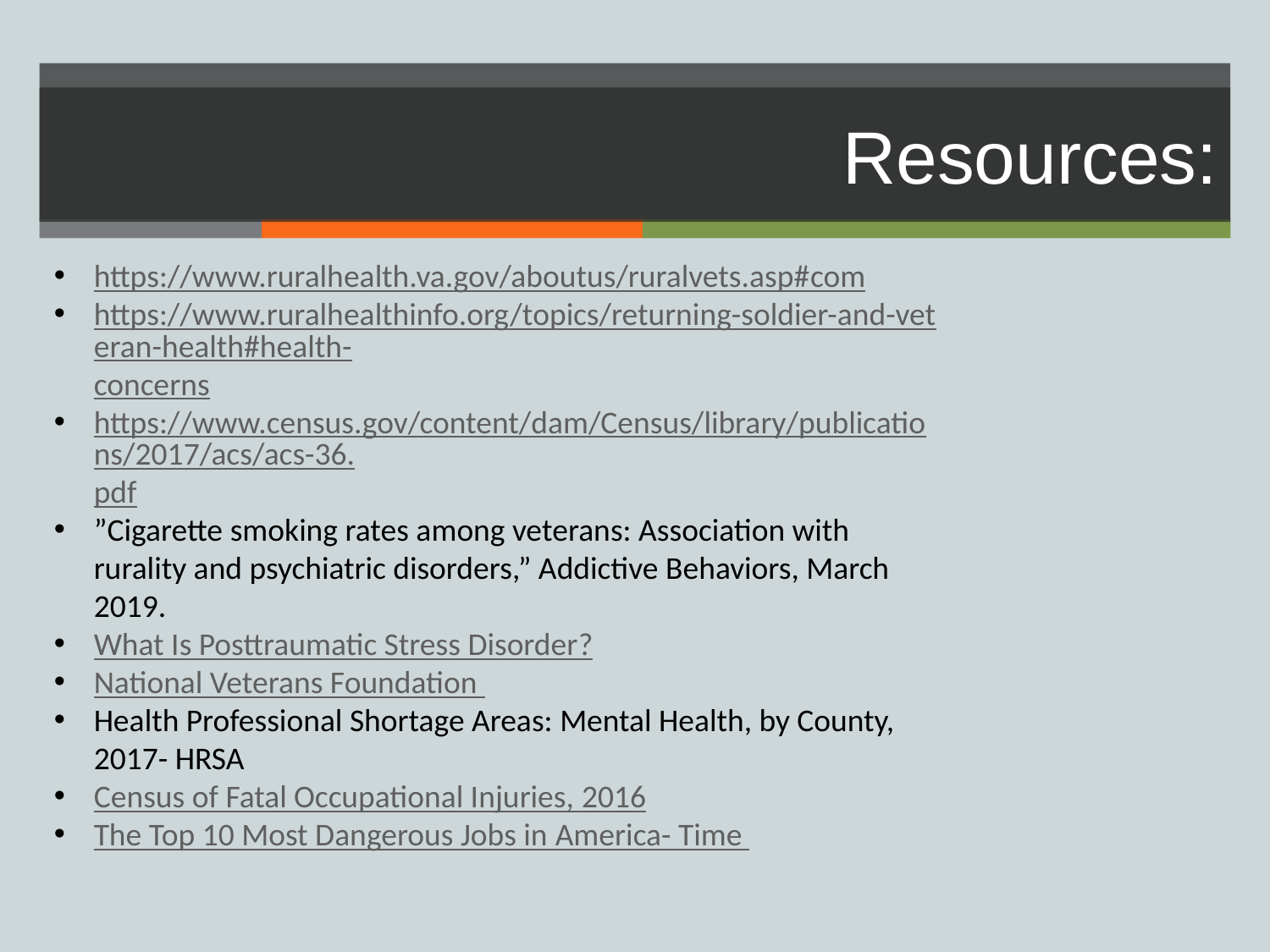

# Resources:
https://www.ruralhealth.va.gov/aboutus/ruralvets.asp#com
https://www.ruralhealthinfo.org/topics/returning-soldier-and-veteran-health#health-concerns
https://www.census.gov/content/dam/Census/library/publications/2017/acs/acs-36.pdf
”Cigarette smoking rates among veterans: Association with rurality and psychiatric disorders,” Addictive Behaviors, March 2019.
What Is Posttraumatic Stress Disorder?
National Veterans Foundation
Health Professional Shortage Areas: Mental Health, by County, 2017- HRSA
Census of Fatal Occupational Injuries, 2016
The Top 10 Most Dangerous Jobs in America- Time